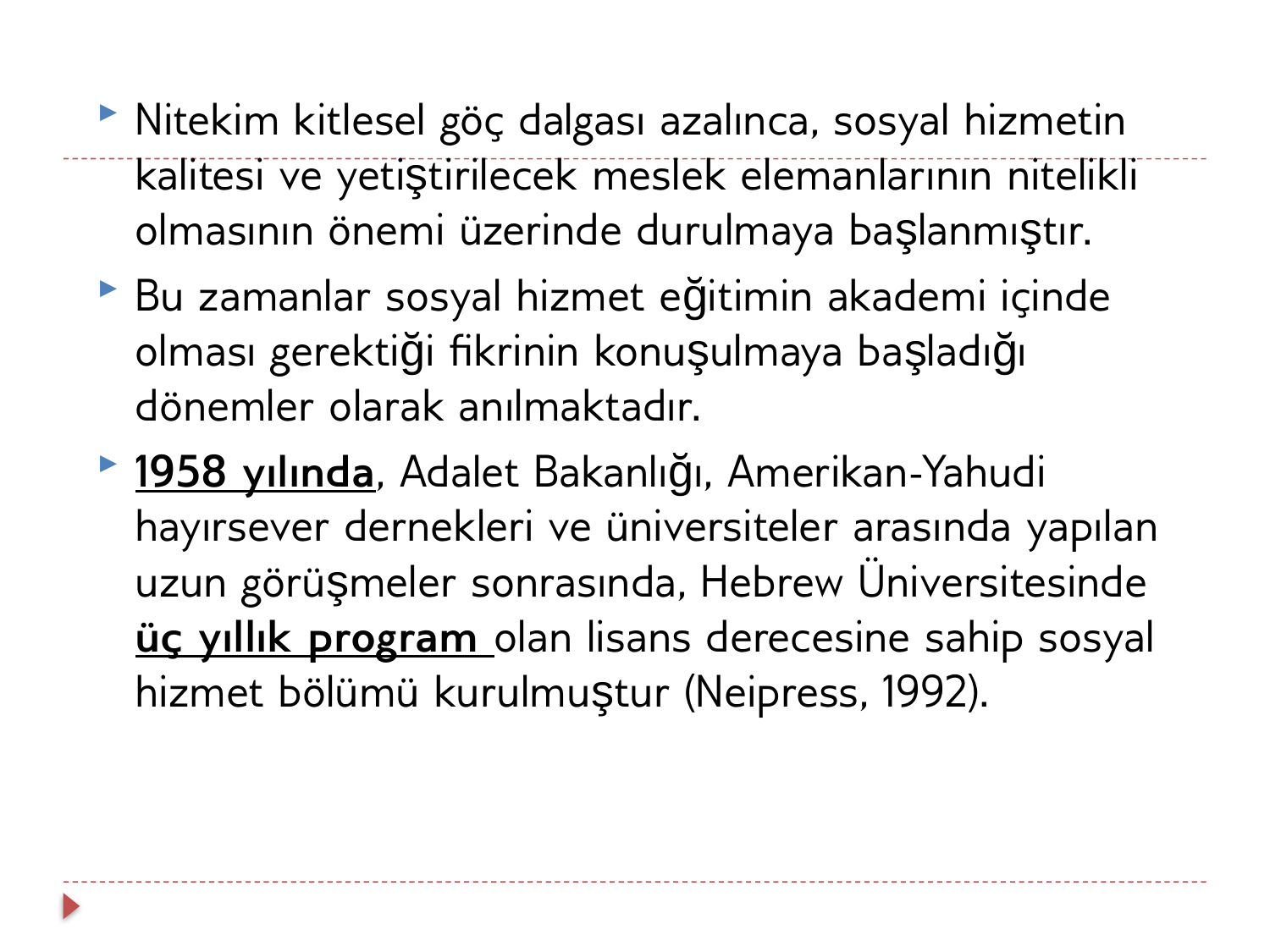

Nitekim kitlesel göç dalgası azalınca, sosyal hizmetin kalitesi ve yetiştirilecek meslek elemanlarının nitelikli olmasının önemi üzerinde durulmaya başlanmıştır.
Bu zamanlar sosyal hizmet eğitimin akademi içinde olması gerektiği fikrinin konuşulmaya başladığı dönemler olarak anılmaktadır.
1958 yılında, Adalet Bakanlığı, Amerikan-Yahudi hayırsever dernekleri ve üniversiteler arasında yapılan uzun görüşmeler sonrasında, Hebrew Üniversitesinde üç yıllık program olan lisans derecesine sahip sosyal hizmet bölümü kurulmuştur (Neipress, 1992).